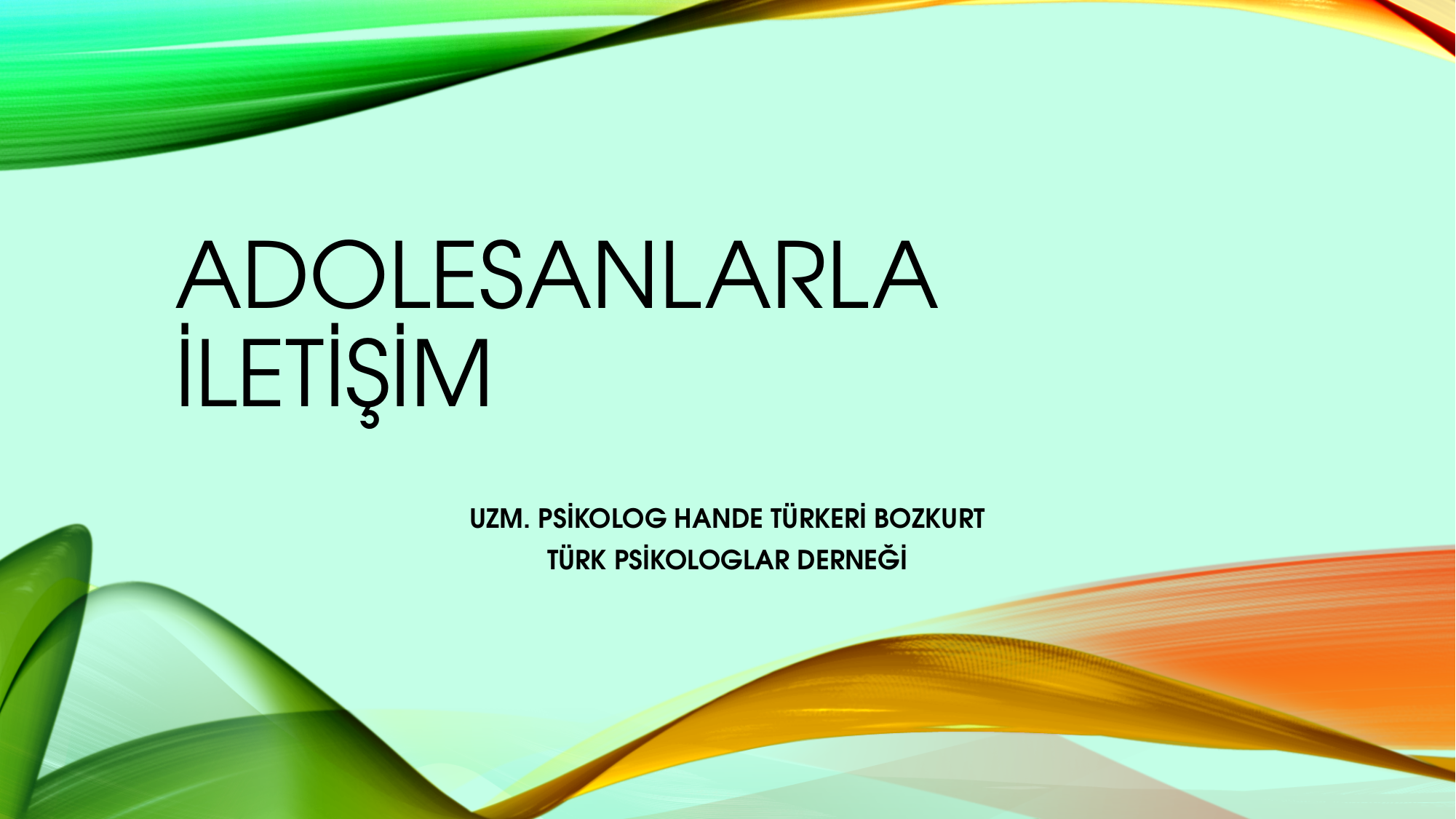

# ADOLESANLARLA İLETİŞİM
UZM. PSİKOLOG HANDE TÜRKERİ BOZKURT
TÜRK PSİKOLOGLAR DERNEĞİ